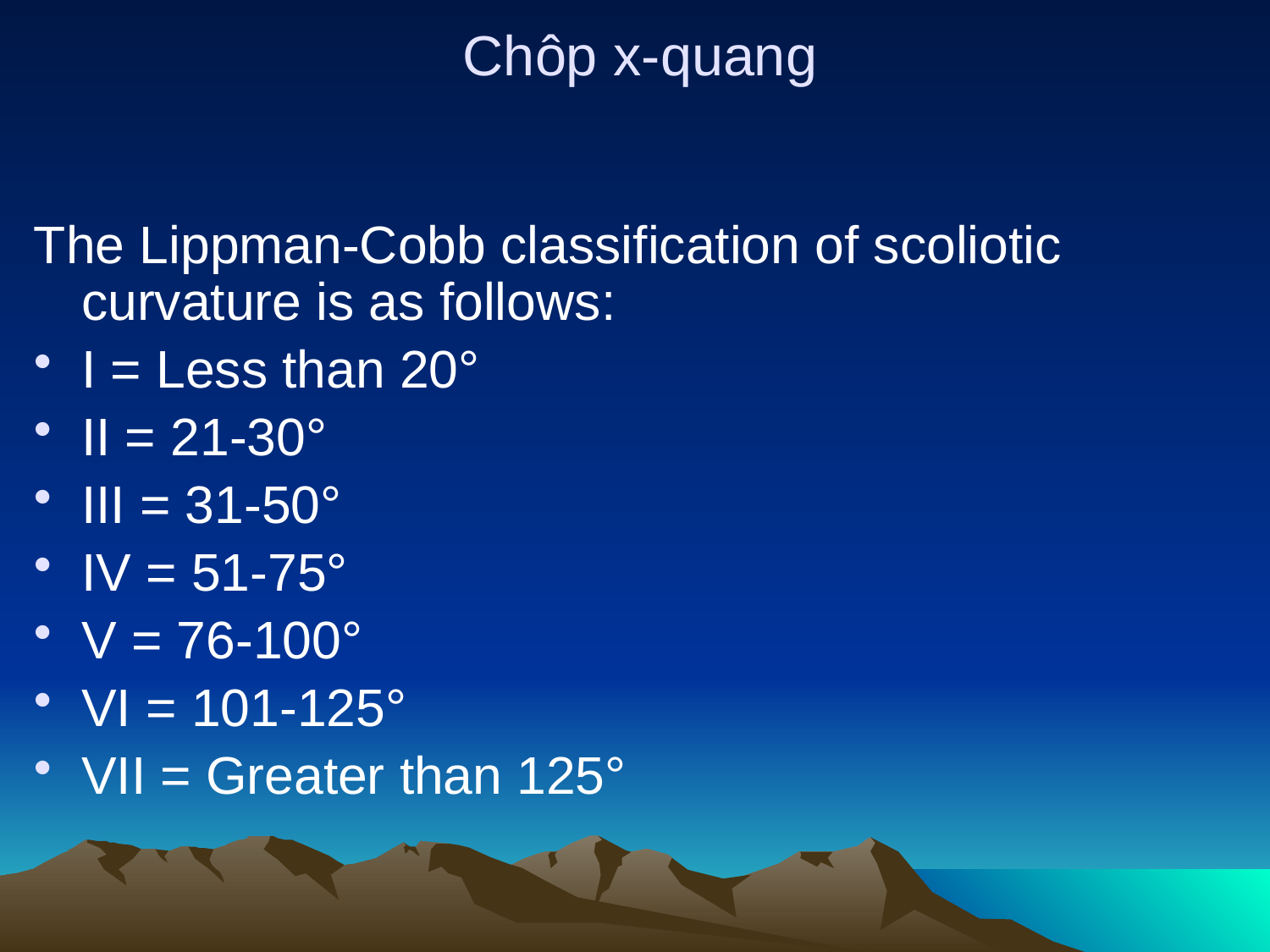

# Chôp x-quang
The Lippman-Cobb classification of scoliotic curvature is as follows:
I = Less than 20°
II = 21-30°
III = 31-50°
IV = 51-75°
V = 76-100°
VI = 101-125°
VII = Greater than 125°